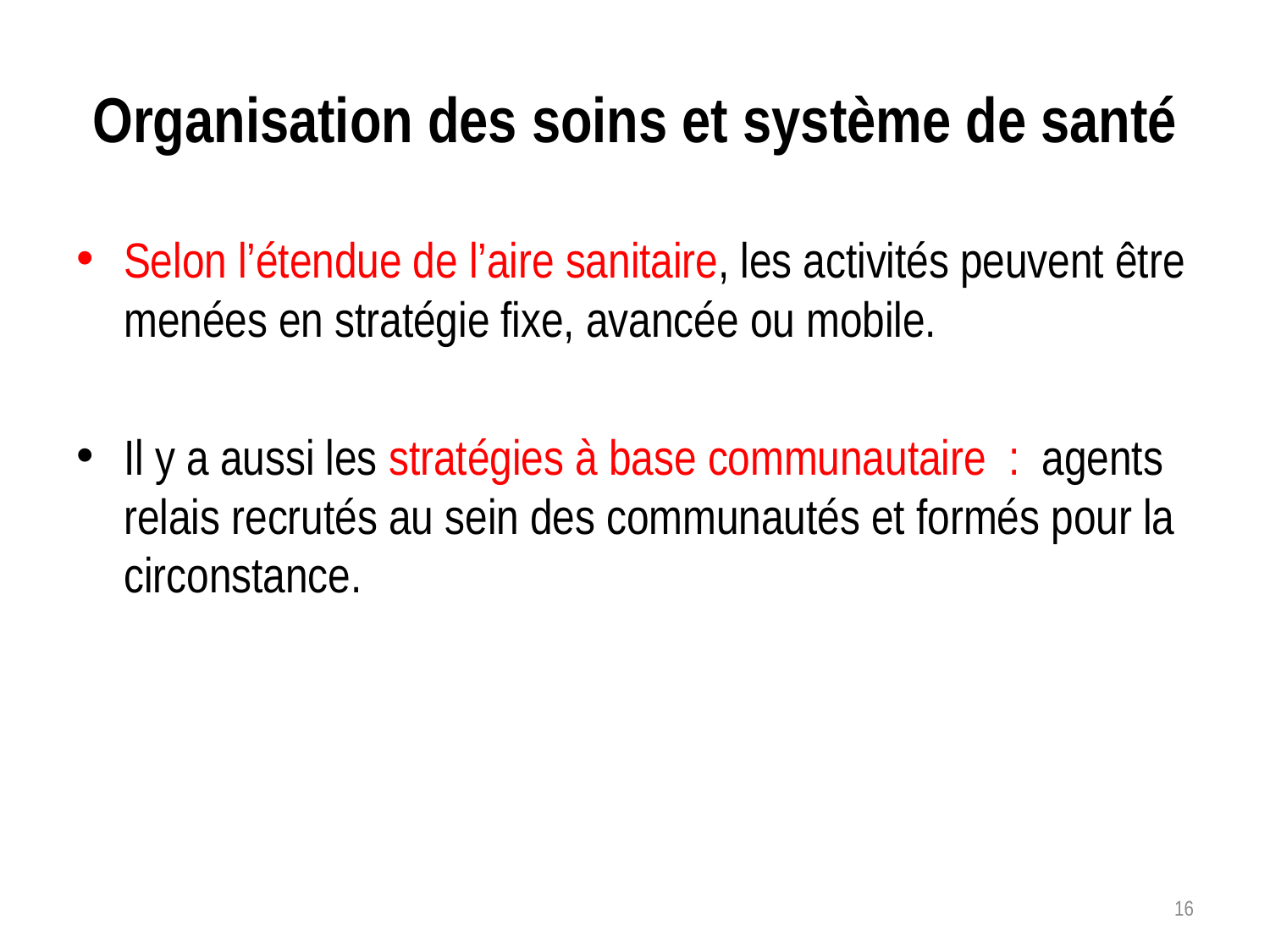

# Organisation des soins et système de santé
Selon l’étendue de l’aire sanitaire, les activités peuvent être menées en stratégie fixe, avancée ou mobile.

Il y a aussi les stratégies à base communautaire  :  agents relais recrutés au sein des communautés et formés pour la circonstance.

16